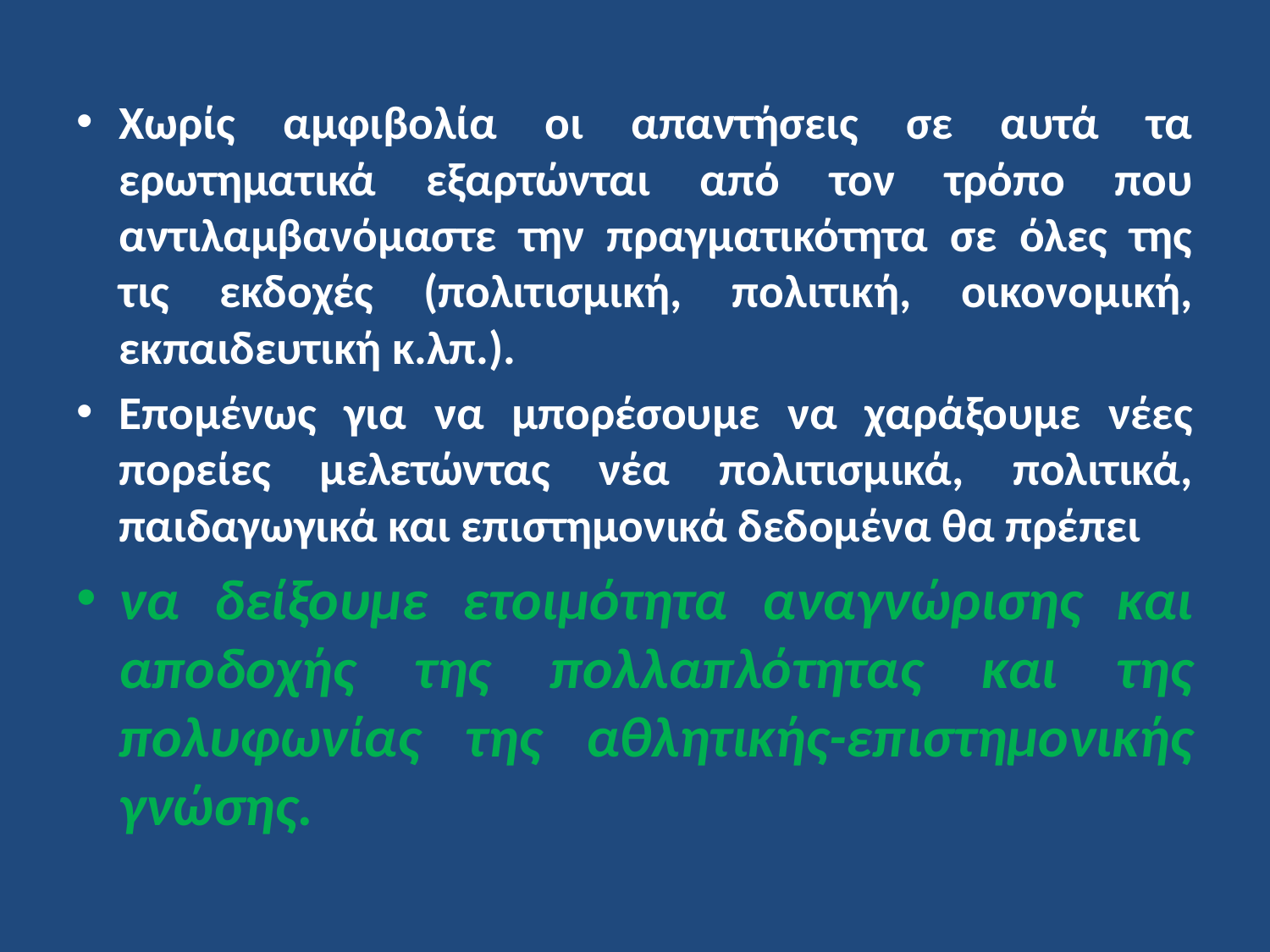

Χωρίς αμφιβολία οι απαντήσεις σε αυτά τα ερωτηματικά εξαρτώνται από τον τρόπο που αντιλαμβανόμαστε την πραγματικότητα σε όλες της τις εκδοχές (πολιτισμική, πολιτική, οικονομική, εκπαιδευτική κ.λπ.).
Επομένως για να μπορέσουμε να χαράξουμε νέες πορείες μελετώντας νέα πολιτισμικά, πολιτικά, παιδαγωγικά και επιστημονικά δεδομένα θα πρέπει
να δείξουμε ετοιμότητα αναγνώρισης και αποδοχής της πολλαπλότητας και της πολυφωνίας της αθλητικής-επιστημονικής γνώσης.